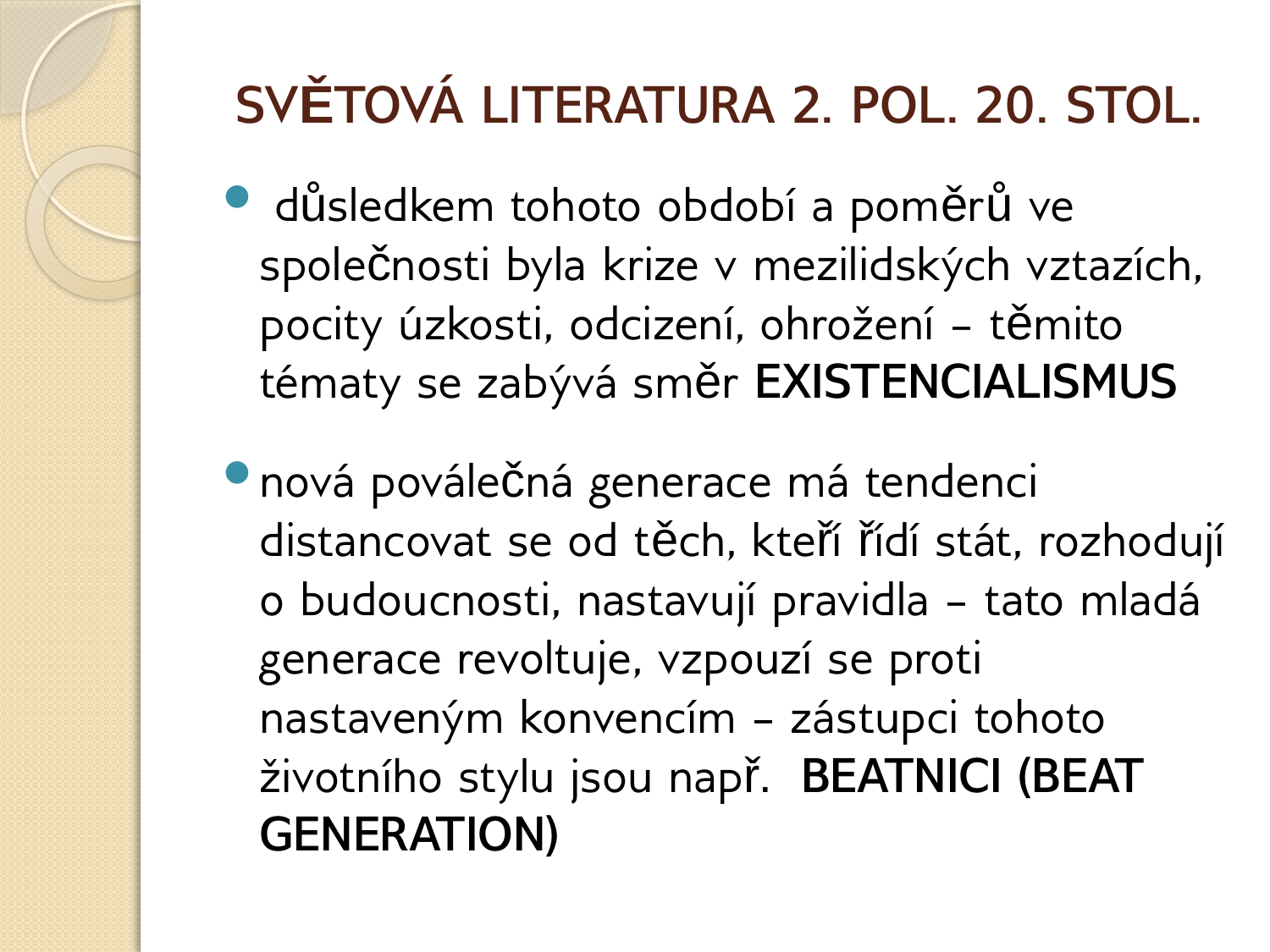

# SVĚTOVÁ LITERATURA 2. POL. 20. STOL.
 důsledkem tohoto období a poměrů ve společnosti byla krize v mezilidských vztazích, pocity úzkosti, odcizení, ohrožení – těmito tématy se zabývá směr EXISTENCIALISMUS

nová poválečná generace má tendenci distancovat se od těch, kteří řídí stát, rozhodují o budoucnosti, nastavují pravidla – tato mladá generace revoltuje, vzpouzí se proti nastaveným konvencím – zástupci tohoto životního stylu jsou např.  BEATNICI (BEAT GENERATION)